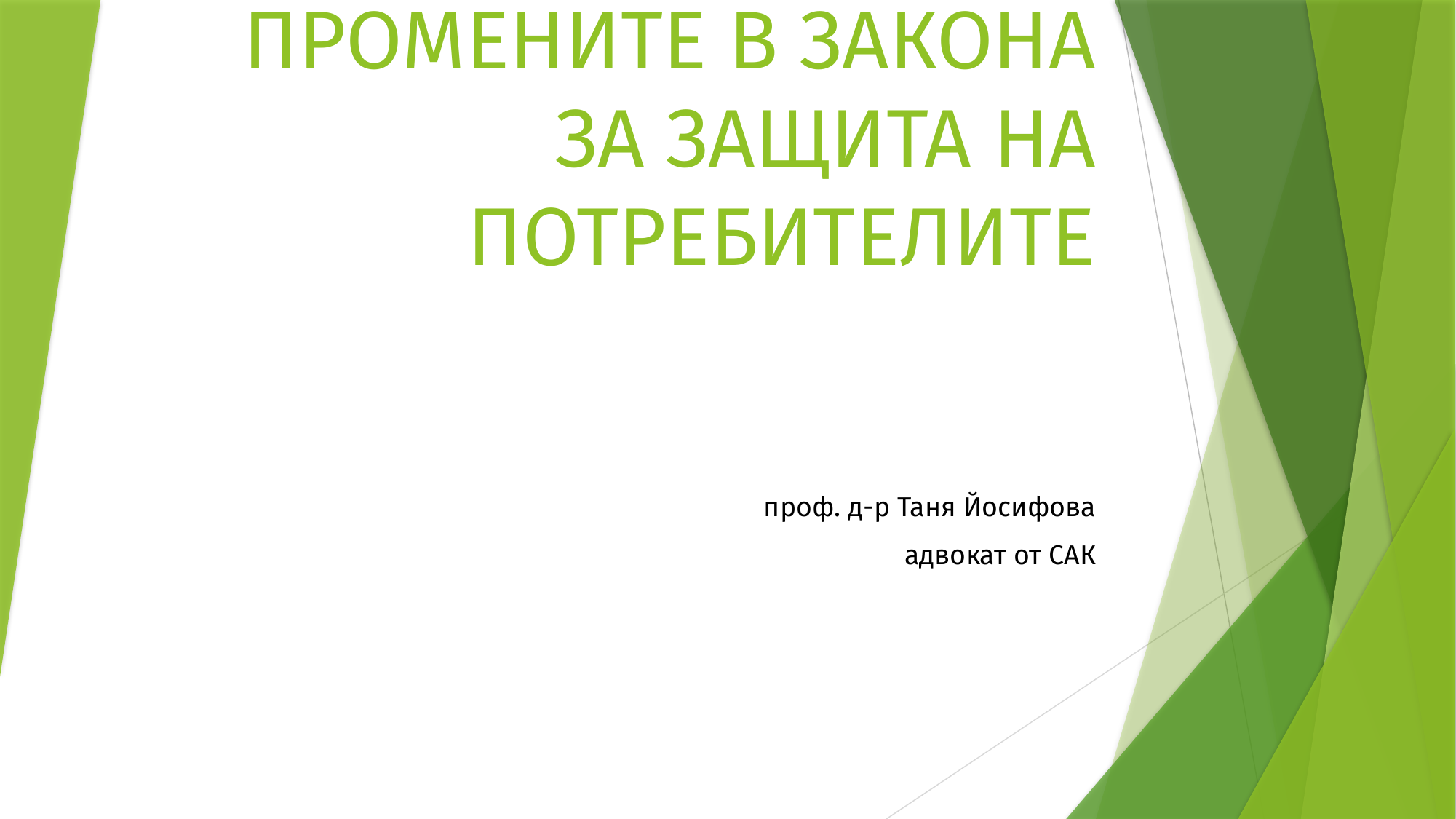

# ПРОМЕНИТЕ В ЗАКОНА ЗА ЗАЩИТА НА ПОТРЕБИТЕЛИТЕ
проф. д-р Таня Йосифова
адвокат от САК